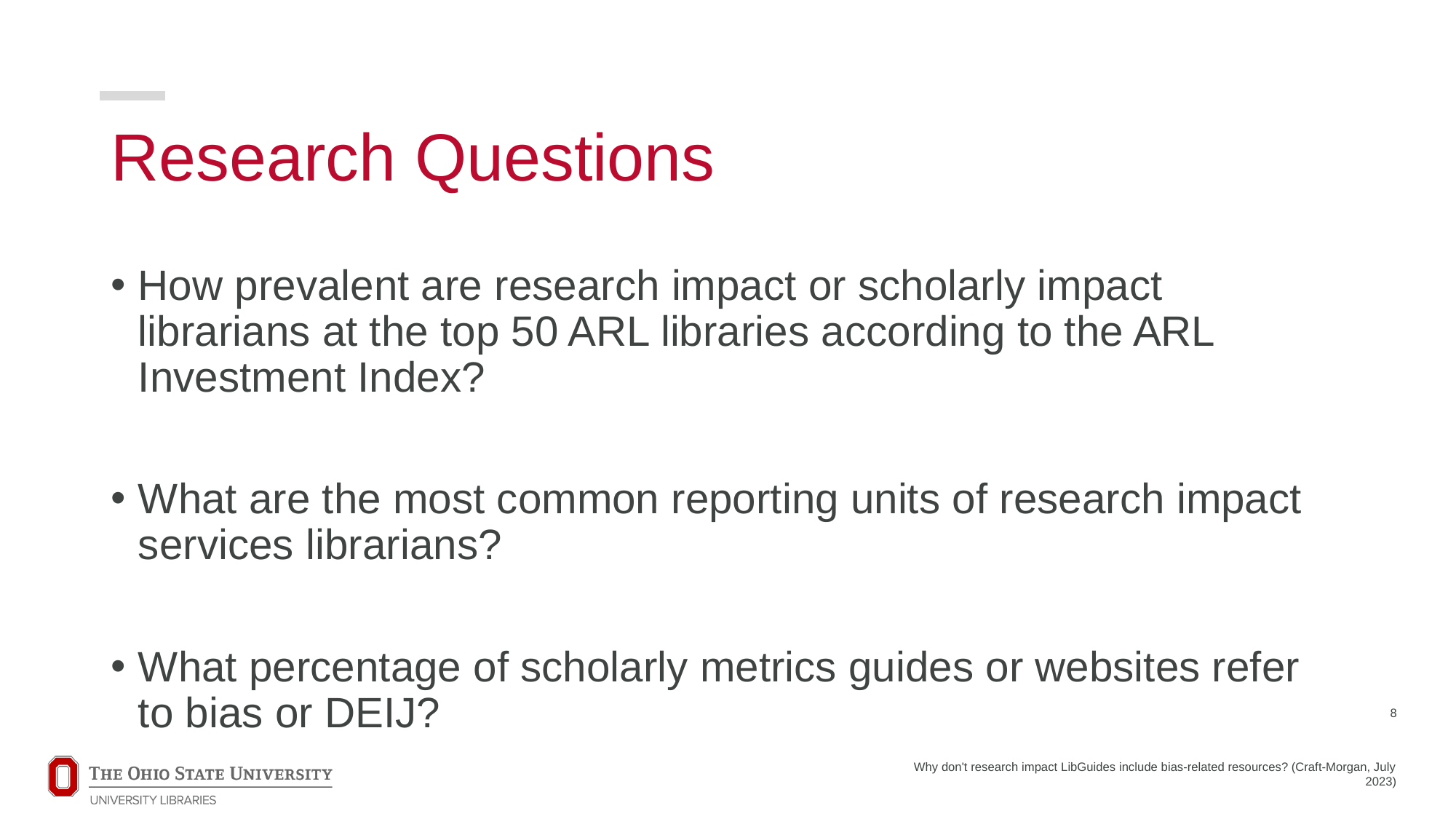

# Research Questions
How prevalent are research impact or scholarly impact librarians at the top 50 ARL libraries according to the ARL Investment Index?

What are the most common reporting units of research impact services librarians?

What percentage of scholarly metrics guides or websites refer to bias or DEIJ?

8
Why don't research impact LibGuides include bias-related resources? (Craft-Morgan, July 2023)